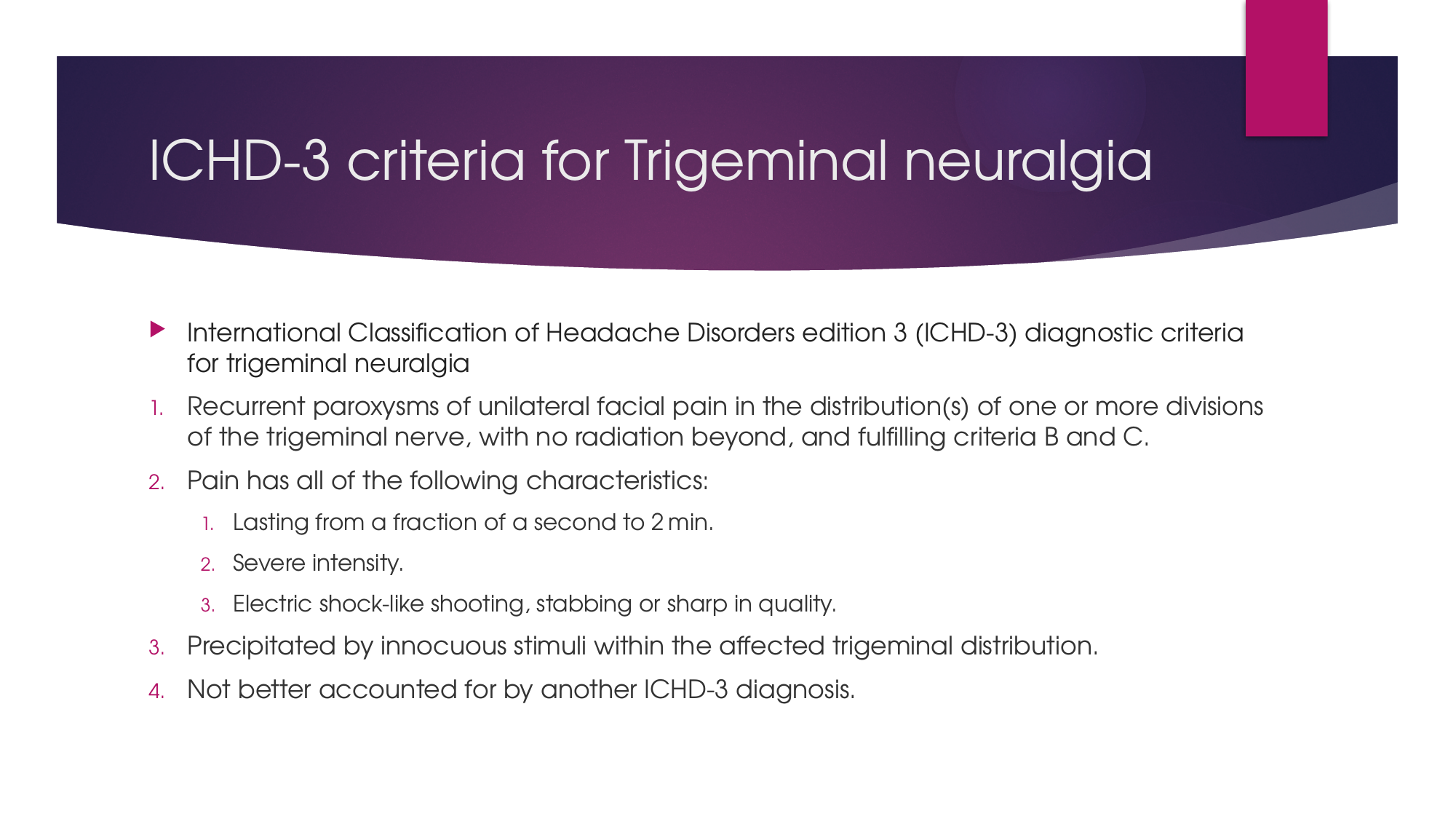

# ICHD-3 criteria for Trigeminal neuralgia
International Classification of Headache Disorders edition 3 (ICHD-3) diagnostic criteria for trigeminal neuralgia
Recurrent paroxysms of unilateral facial pain in the distribution(s) of one or more divisions of the trigeminal nerve, with no radiation beyond, and fulfilling criteria B and C.
Pain has all of the following characteristics:
Lasting from a fraction of a second to 2 min.
Severe intensity.
Electric shock-like shooting, stabbing or sharp in quality.
Precipitated by innocuous stimuli within the affected trigeminal distribution.
Not better accounted for by another ICHD-3 diagnosis.